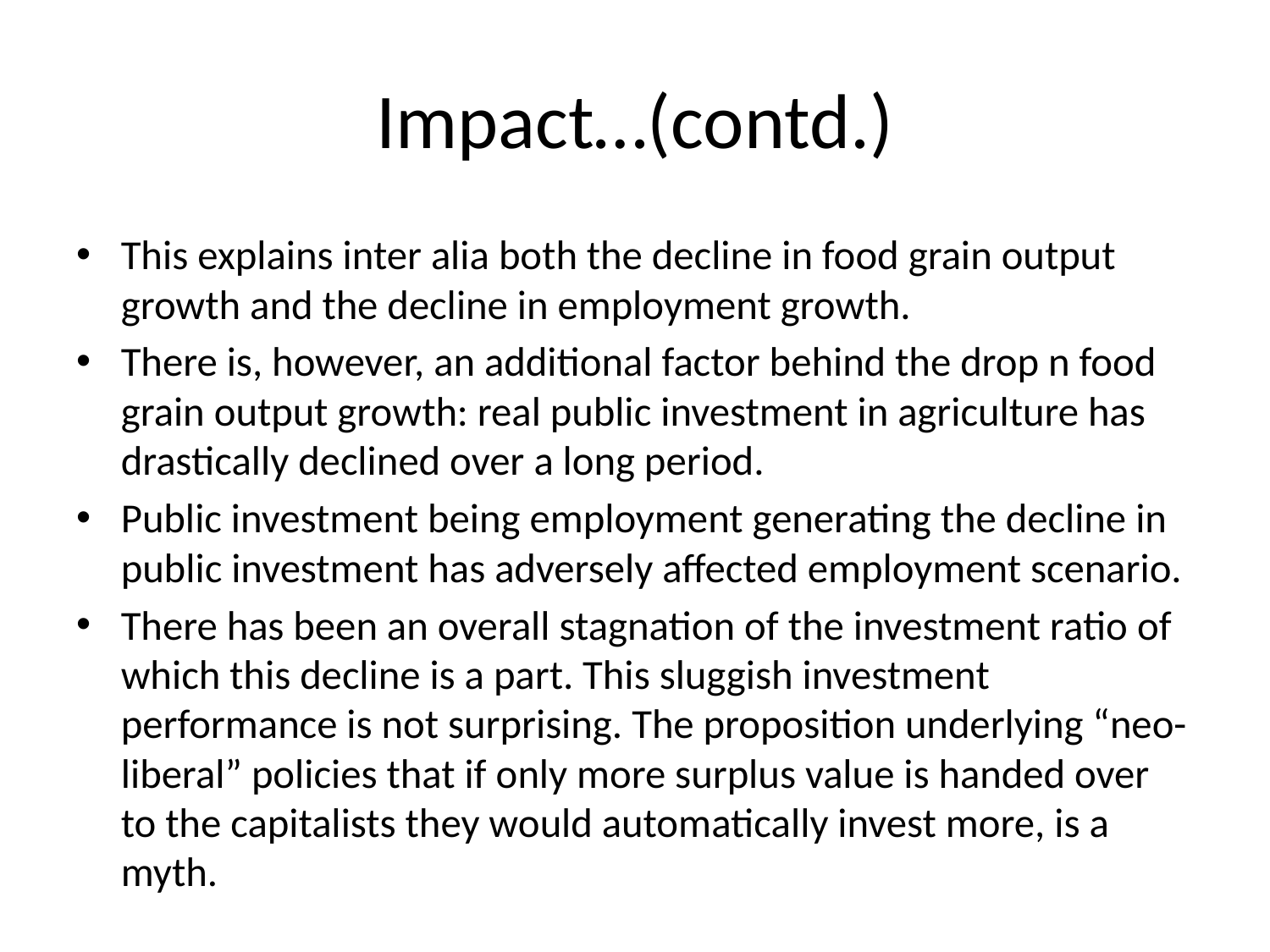

# Impact…(contd.)
This explains inter alia both the decline in food grain output growth and the decline in employment growth.
There is, however, an additional factor behind the drop n food grain output growth: real public investment in agriculture has drastically declined over a long period.
Public investment being employment generating the decline in public investment has adversely affected employment scenario.
There has been an overall stagnation of the investment ratio of which this decline is a part. This sluggish investment performance is not surprising. The proposition underlying “neo-liberal” policies that if only more surplus value is handed over to the capitalists they would automatically invest more, is a myth.